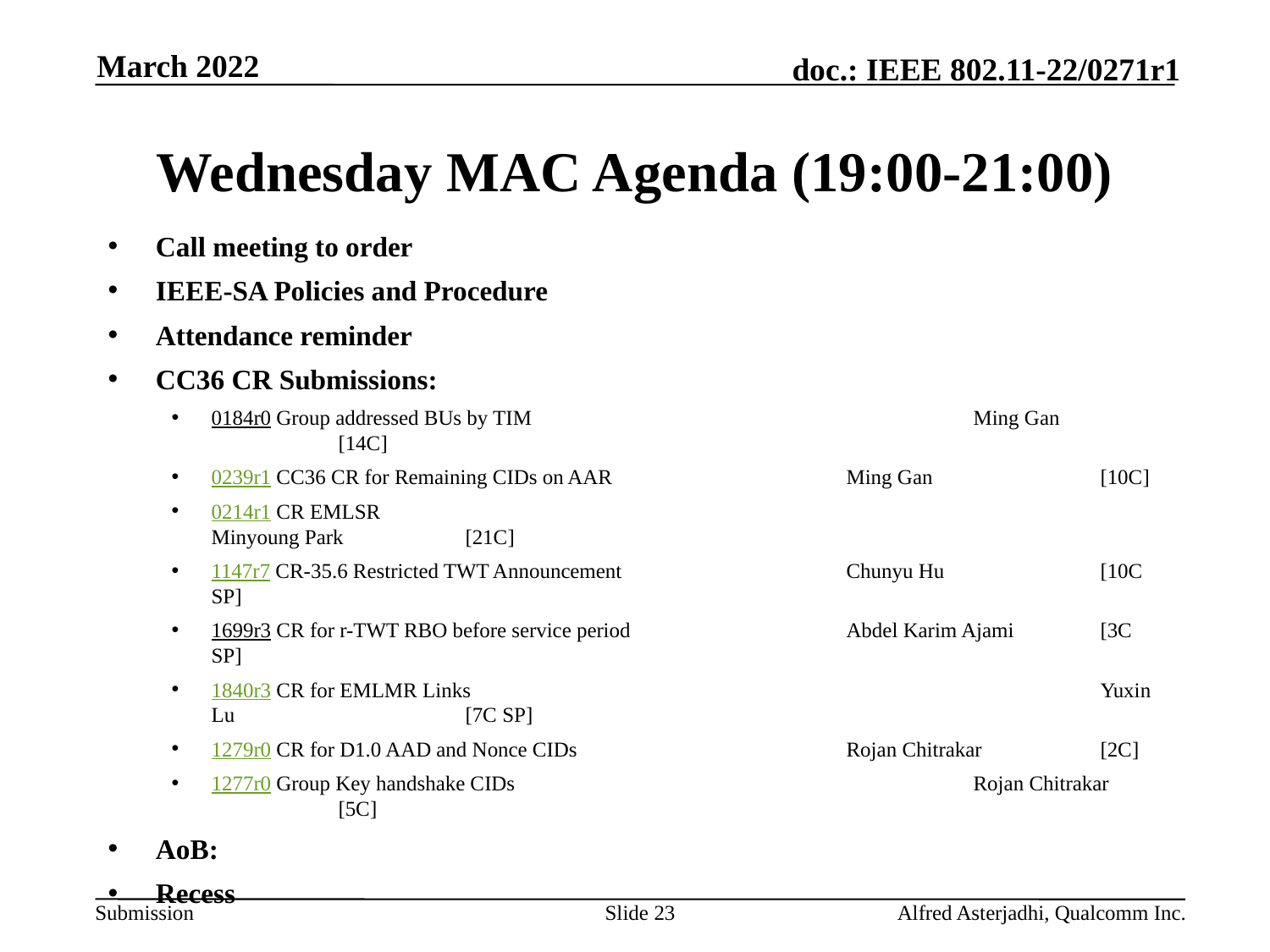

March 2022
# Wednesday MAC Agenda (19:00-21:00)
Call meeting to order
IEEE-SA Policies and Procedure
Attendance reminder
CC36 CR Submissions:
0184r0 Group addressed BUs by TIM				Ming Gan		[14C]
0239r1 CC36 CR for Remaining CIDs on AAR		Ming Gan		[10C]
0214r1 CR EMLSR						Minyoung Park	[21C]
1147r7 CR-35.6 Restricted TWT Announcement		Chunyu Hu		[10C SP]
1699r3 CR for r-TWT RBO before service period		Abdel Karim Ajami	[3C SP]
1840r3 CR for EMLMR Links					Yuxin Lu		[7C SP]
1279r0 CR for D1.0 AAD and Nonce CIDs			Rojan Chitrakar	[2C]
1277r0 Group Key handshake CIDs				Rojan Chitrakar	[5C]
AoB:
Recess
Slide 23
Alfred Asterjadhi, Qualcomm Inc.